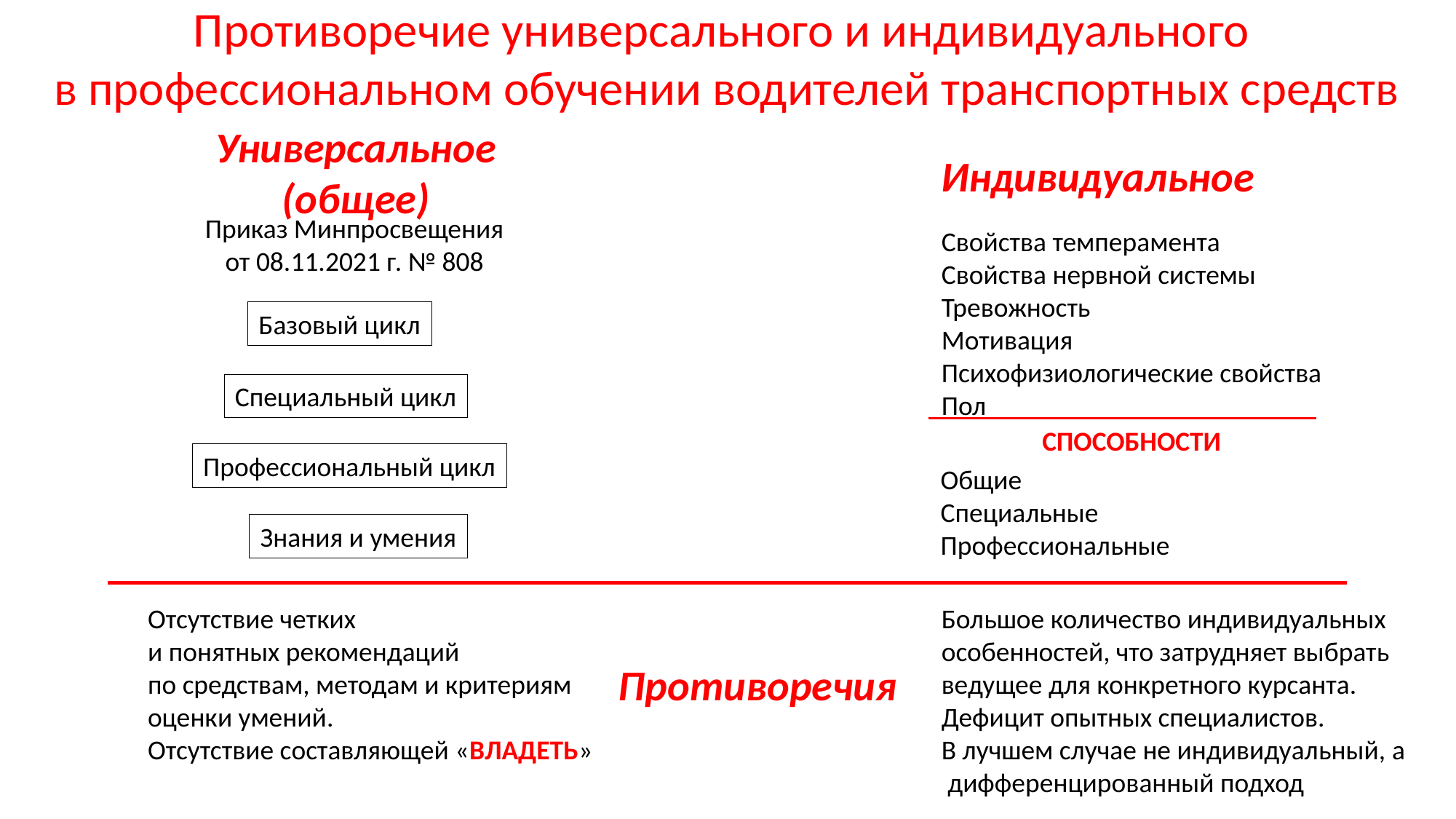

Противоречие универсального и индивидуального
в профессиональном обучении водителей транспортных средств
Универсальное
(общее)
Индивидуальное
Приказ Минпросвещения
от 08.11.2021 г. № 808
Свойства темперамента
Свойства нервной системы
Тревожность
Мотивация
Психофизиологические свойства
Пол
Базовый цикл
Специальный цикл
СПОСОБНОСТИ
Профессиональный цикл
Общие
Специальные
Профессиональные
Знания и умения
Отсутствие четких
и понятных рекомендаций
по средствам, методам и критериям
оценки умений.
Отсутствие составляющей «ВЛАДЕТЬ»
Большое количество индивидуальных
особенностей, что затрудняет выбрать
ведущее для конкретного курсанта.
Дефицит опытных специалистов.
В лучшем случае не индивидуальный, а
 дифференцированный подход
Противоречия